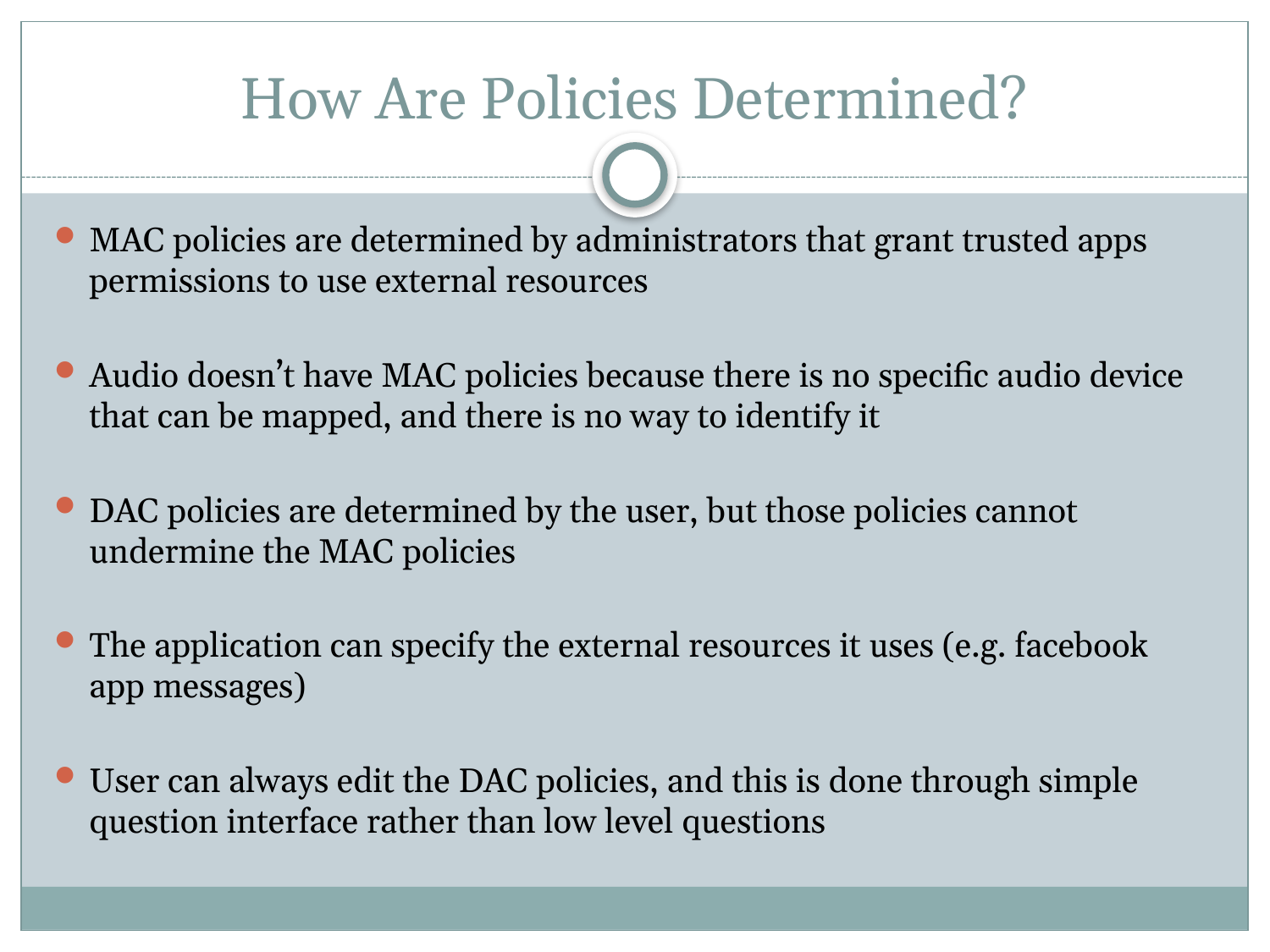

# How Are Policies Determined?
MAC policies are determined by administrators that grant trusted apps permissions to use external resources

Audio doesn’t have MAC policies because there is no specific audio device that can be mapped, and there is no way to identify it

DAC policies are determined by the user, but those policies cannot undermine the MAC policies

The application can specify the external resources it uses (e.g. facebook app messages)

User can always edit the DAC policies, and this is done through simple question interface rather than low level questions